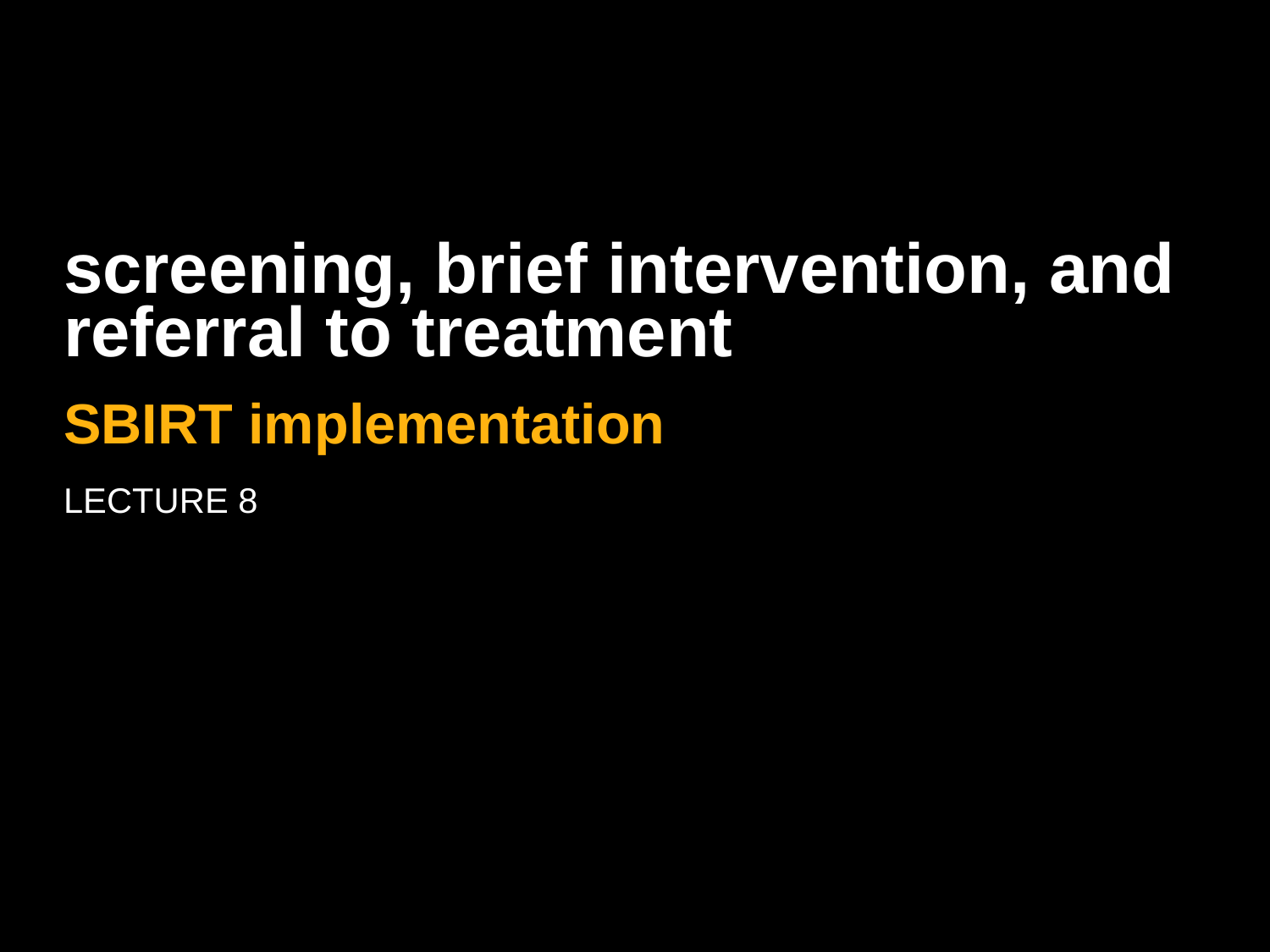

# screening, brief intervention, and referral to treatment
SBIRT implementation
Lecture 8